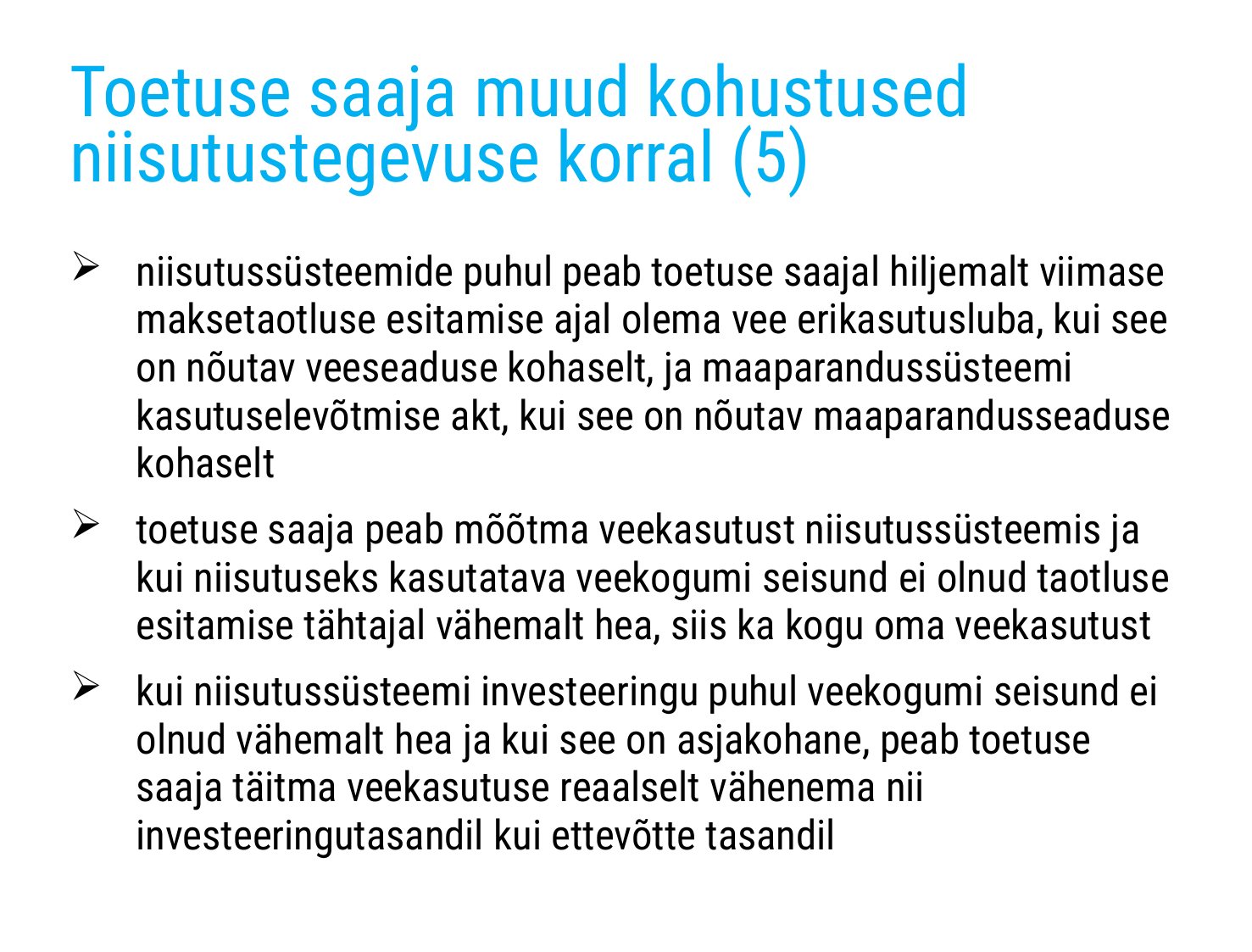

# Toetuse saaja muud kohustused niisutustegevuse korral (5)
niisutussüsteemide puhul peab toetuse saajal hiljemalt viimase maksetaotluse esitamise ajal olema vee erikasutusluba, kui see on nõutav veeseaduse kohaselt, ja maaparandussüsteemi kasutuselevõtmise akt, kui see on nõutav maaparandusseaduse kohaselt
toetuse saaja peab mõõtma veekasutust niisutussüsteemis ja kui niisutuseks kasutatava veekogumi seisund ei olnud taotluse esitamise tähtajal vähemalt hea, siis ka kogu oma veekasutust
kui niisutussüsteemi investeeringu puhul veekogumi seisund ei olnud vähemalt hea ja kui see on asjakohane, peab toetuse saaja täitma veekasutuse reaalselt vähenema nii investeeringutasandil kui ettevõtte tasandil